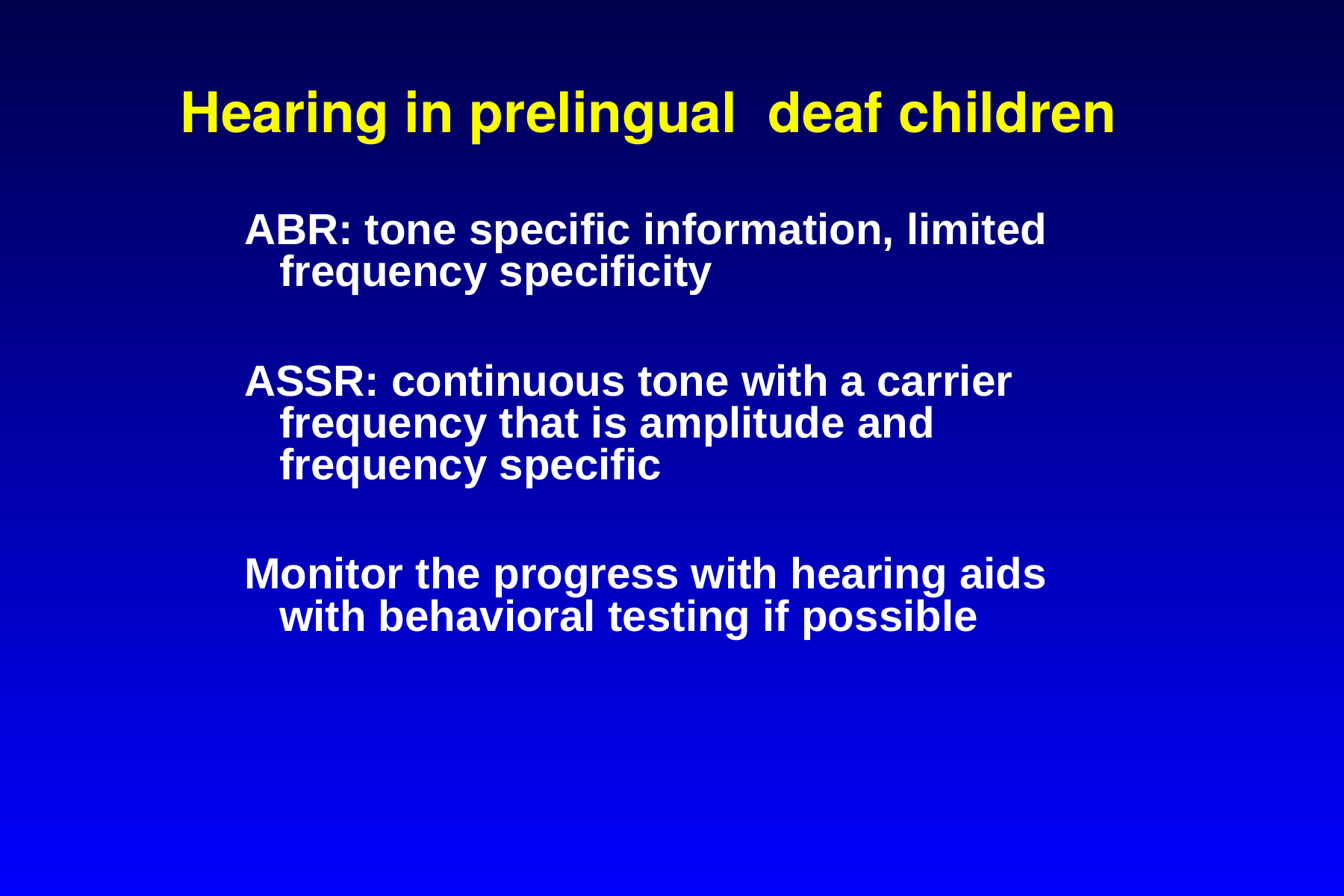

Hearing in prelingual  deaf children
ABR: tone specific information, limited frequency specificity

ASSR: continuous tone with a carrier frequency that is amplitude and frequency specific

Monitor the progress with hearing aids with behavioral testing if possible